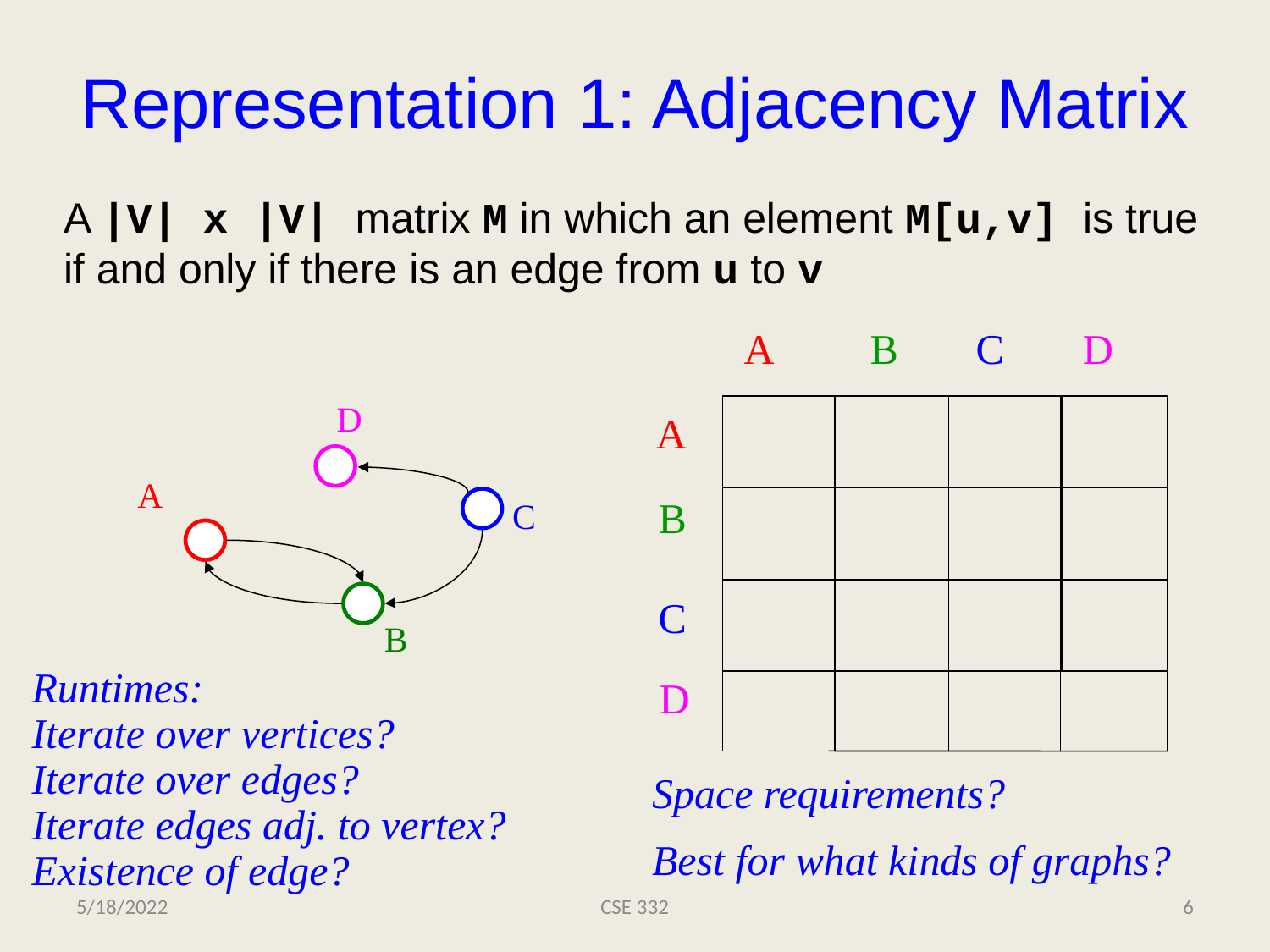

# Representation 1: Adjacency Matrix
A |V| x |V| matrix M in which an element M[u,v] is true if and only if there is an edge from u to v
A
B
C
D

A

B

C
D

D

A

C

B
Runtimes:
Iterate over vertices?
Iterate over edges?
Iterate edges adj. to vertex?
Existence of edge?
Space requirements?
Best for what kinds of graphs?
5/18/2022
CSE 332
6